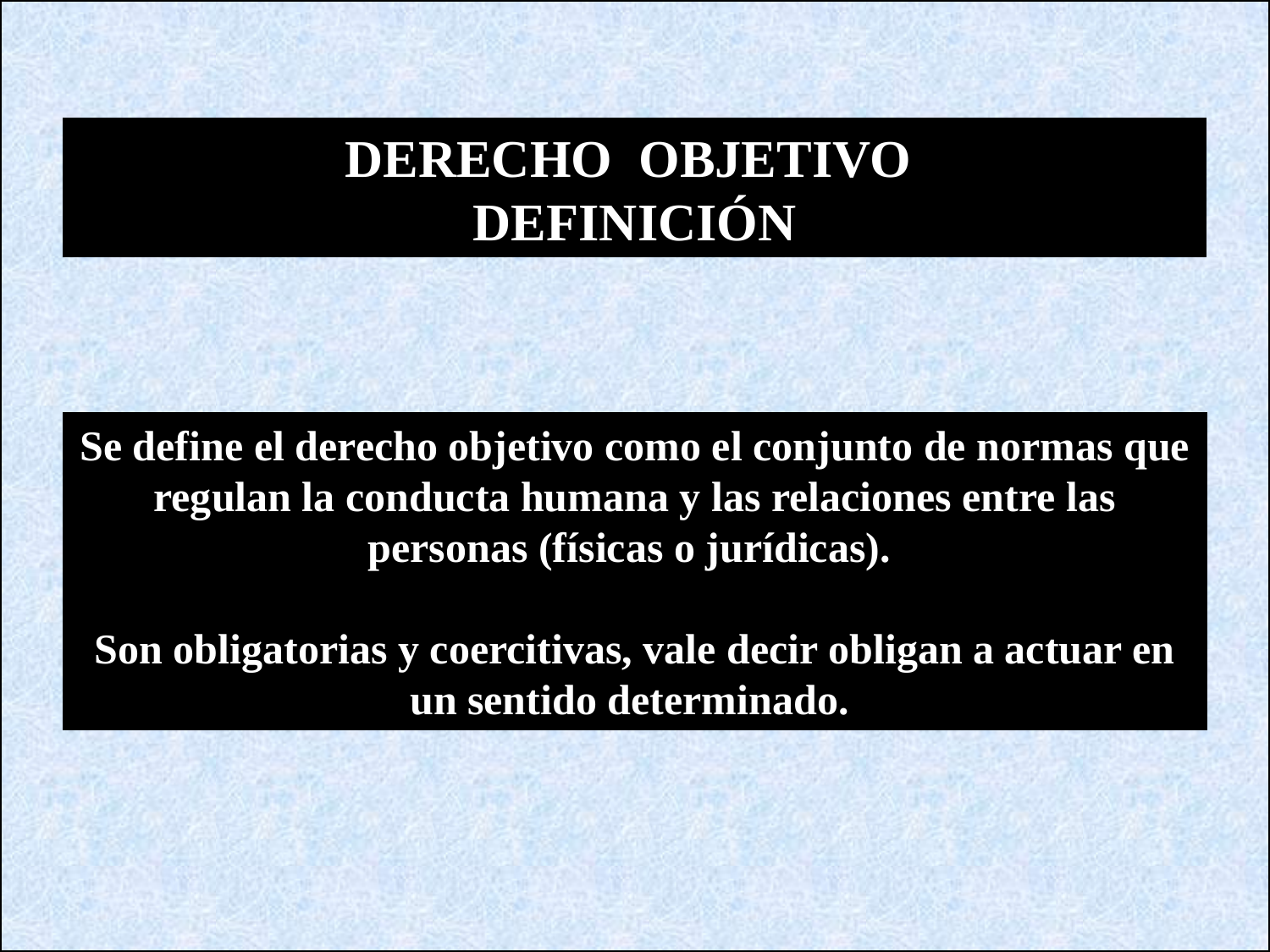

DERECHO  OBJETIVO
DEFINICIÓN
Se define el derecho objetivo como el conjunto de normas que regulan la conducta humana y las relaciones entre las personas (físicas o jurídicas).

Son obligatorias y coercitivas, vale decir obligan a actuar en un sentido determinado.